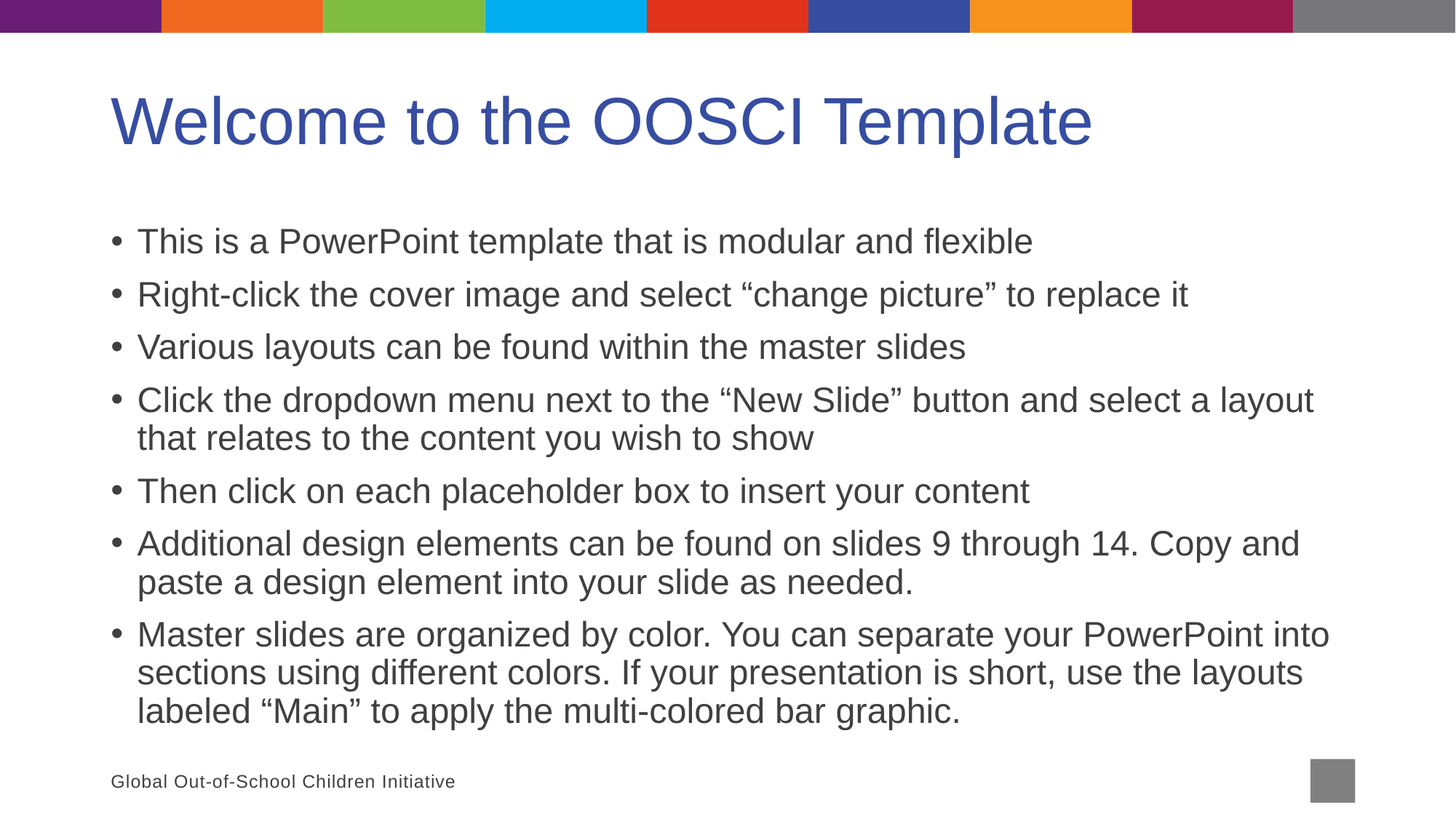

# Welcome to the OOSCI Template
This is a PowerPoint template that is modular and flexible
Right-click the cover image and select “change picture” to replace it
Various layouts can be found within the master slides
Click the dropdown menu next to the “New Slide” button and select a layout that relates to the content you wish to show
Then click on each placeholder box to insert your content
Additional design elements can be found on slides 9 through 14. Copy and paste a design element into your slide as needed.
Master slides are organized by color. You can separate your PowerPoint into sections using different colors. If your presentation is short, use the layouts labeled “Main” to apply the multi-colored bar graphic.

Global Out-of-School Children Initiative
2